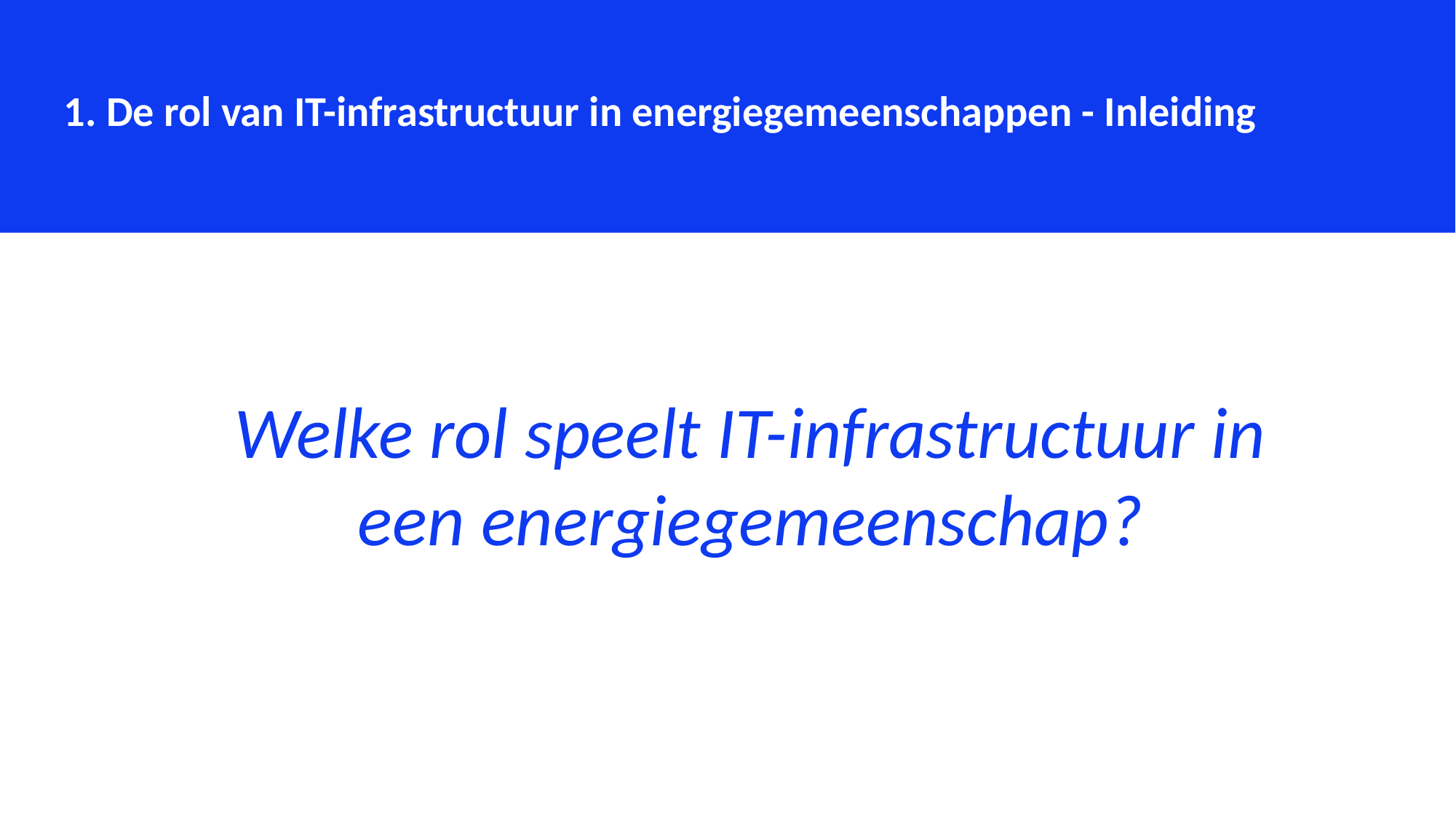

1. De rol van IT-infrastructuur in energiegemeenschappen - Inleiding

Welke rol speelt IT-infrastructuur in een energiegemeenschap?